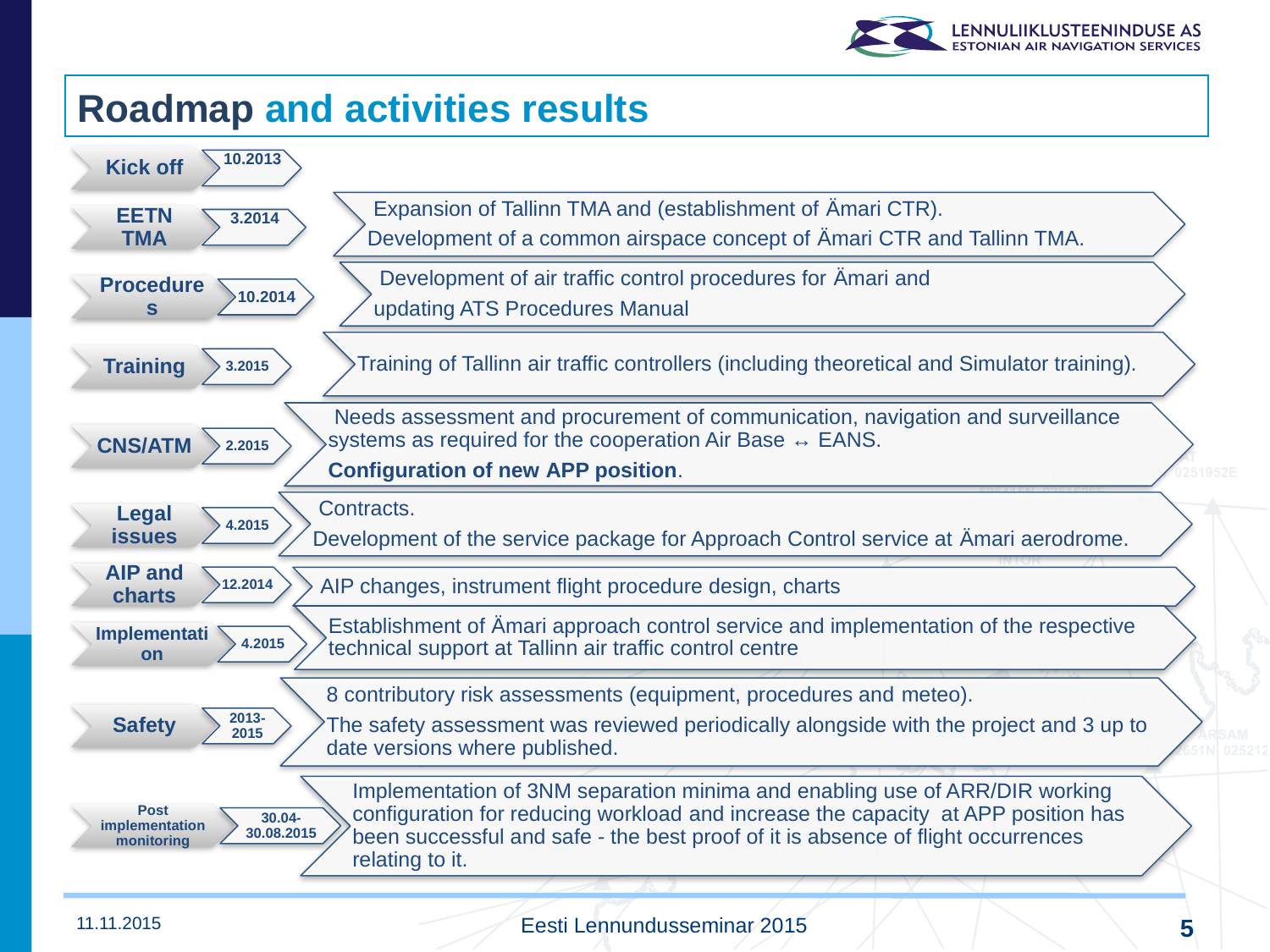

# Roadmap and activities results
Kick off
10.2013
EETN TMA
3.2014
 Expansion of Tallinn TMA and (establishment of Ämari CTR).
Development of a common airspace concept of Ämari CTR and Tallinn TMA.
Procedures
10.2014
 Development of air traffic control procedures for Ämari and
updating ATS Procedures Manual
Training
3.2015
Training of Tallinn air traffic controllers (including theoretical and Simulator training).
CNS/ATM
2.2015
 Needs assessment and procurement of communication, navigation and surveillance systems as required for the cooperation Air Base ↔ EANS.
Configuration of new APP position.
Legal issues
4.2015
 Contracts.
Development of the service package for Approach Control service at Ämari aerodrome.
AIP and charts
12.2014
 AIP changes, instrument flight procedure design, charts
Implementation
4.2015
Establishment of Ämari approach control service and implementation of the respective technical support at Tallinn air traffic control centre
Safety
2013-2015

8 contributory risk assessments (equipment, procedures and meteo).
The safety assessment was reviewed periodically alongside with the project and 3 up to date versions where published.

Post implementation monitoring
30.04-30.08.2015
Implementation of 3NM separation minima and enabling use of ARR/DIR working configuration for reducing workload and increase the capacity  at APP position has been successful and safe - the best proof of it is absence of flight occurrences relating to it.
11.11.2015
Eesti Lennundusseminar 2015
5